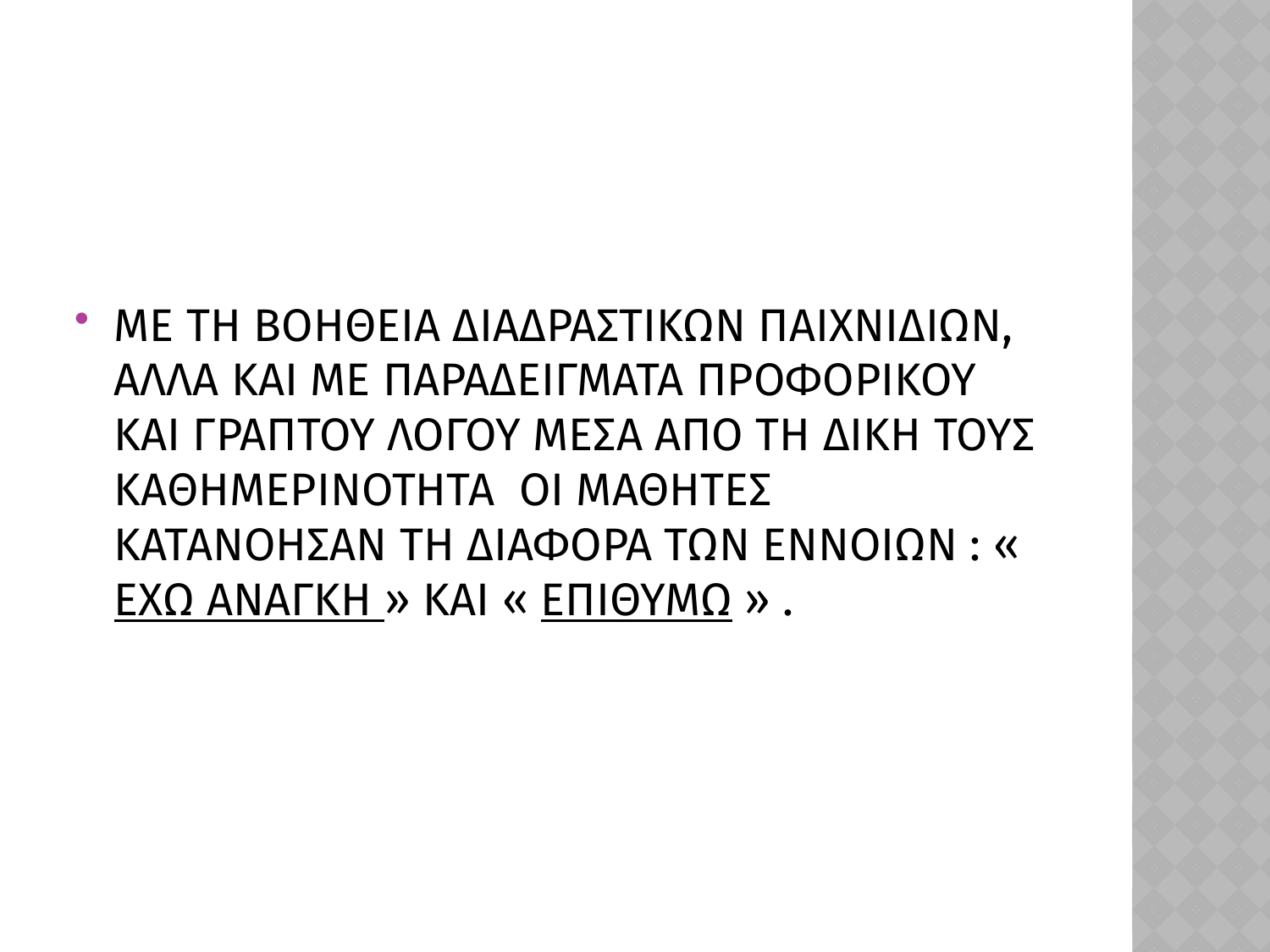

ΜΕ ΤΗ ΒΟΗΘΕΙΑ ΔΙΑΔΡΑΣΤΙΚΩΝ ΠΑΙΧΝΙΔΙΩΝ, ΑΛΛΑ ΚΑΙ ΜΕ ΠΑΡΑΔΕΙΓΜΑΤΑ ΠΡΟΦΟΡΙΚΟΥ ΚΑΙ ΓΡΑΠΤΟΥ ΛΟΓΟΥ ΜΕΣΑ ΑΠΟ ΤΗ ΔΙΚΗ ΤΟΥΣ ΚΑΘΗΜΕΡΙΝΟΤΗΤΑ  ΟΙ ΜΑΘΗΤΕΣ ΚΑΤΑΝΟΗΣΑΝ ΤΗ ΔΙΑΦΟΡΑ ΤΩΝ ΕΝΝΟΙΩΝ : « ΕΧΩ ΑΝΑΓΚΗ » ΚΑΙ « ΕΠΙΘΥΜΩ » .